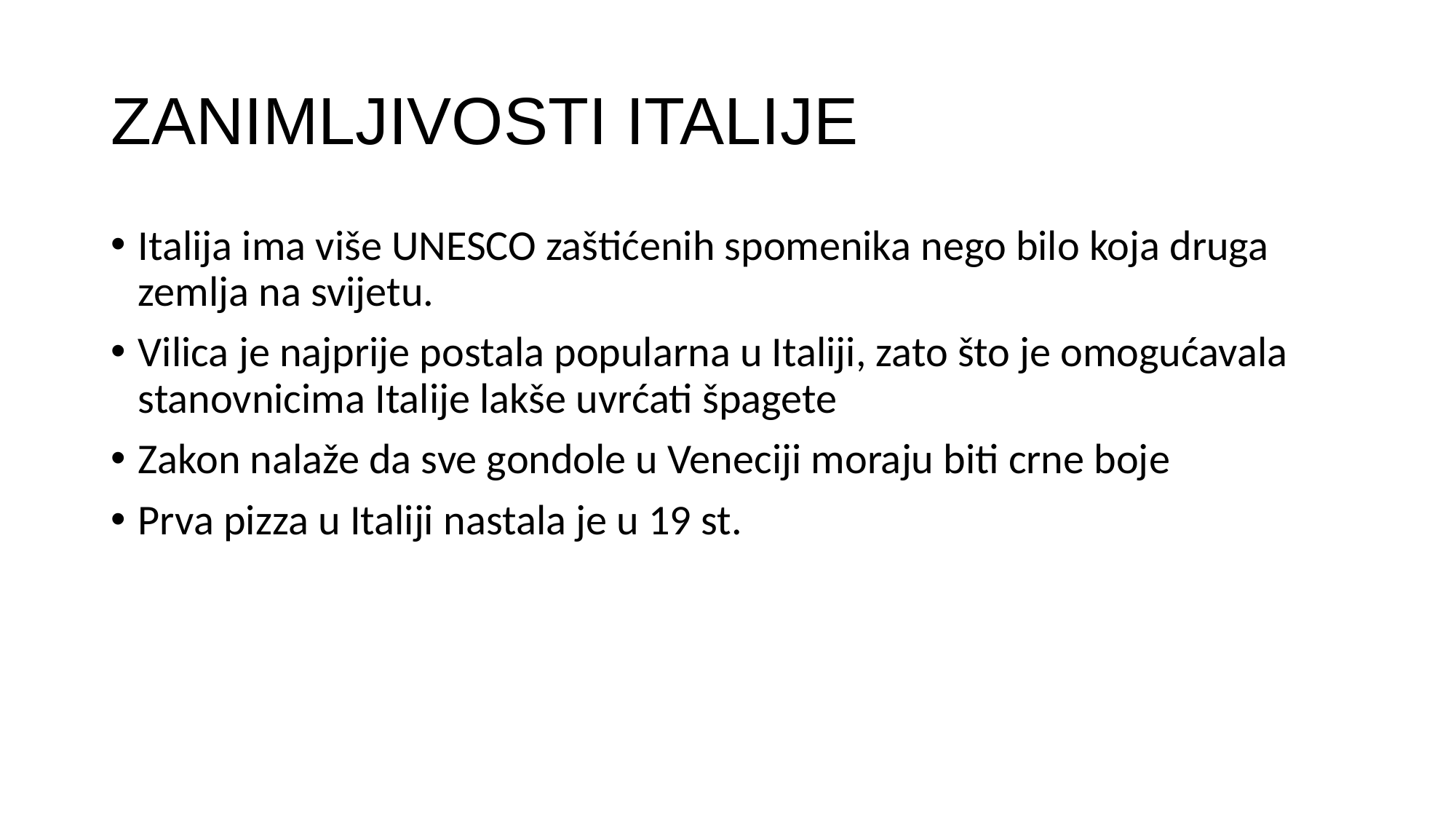

# ZANIMLJIVOSTI ITALIJE
Italija ima više UNESCO zaštićenih spomenika nego bilo koja druga zemlja na svijetu.
Vilica je najprije postala popularna u Italiji, zato što je omogućavala stanovnicima Italije lakše uvrćati špagete
Zakon nalaže da sve gondole u Veneciji moraju biti crne boje
Prva pizza u Italiji nastala je u 19 st.